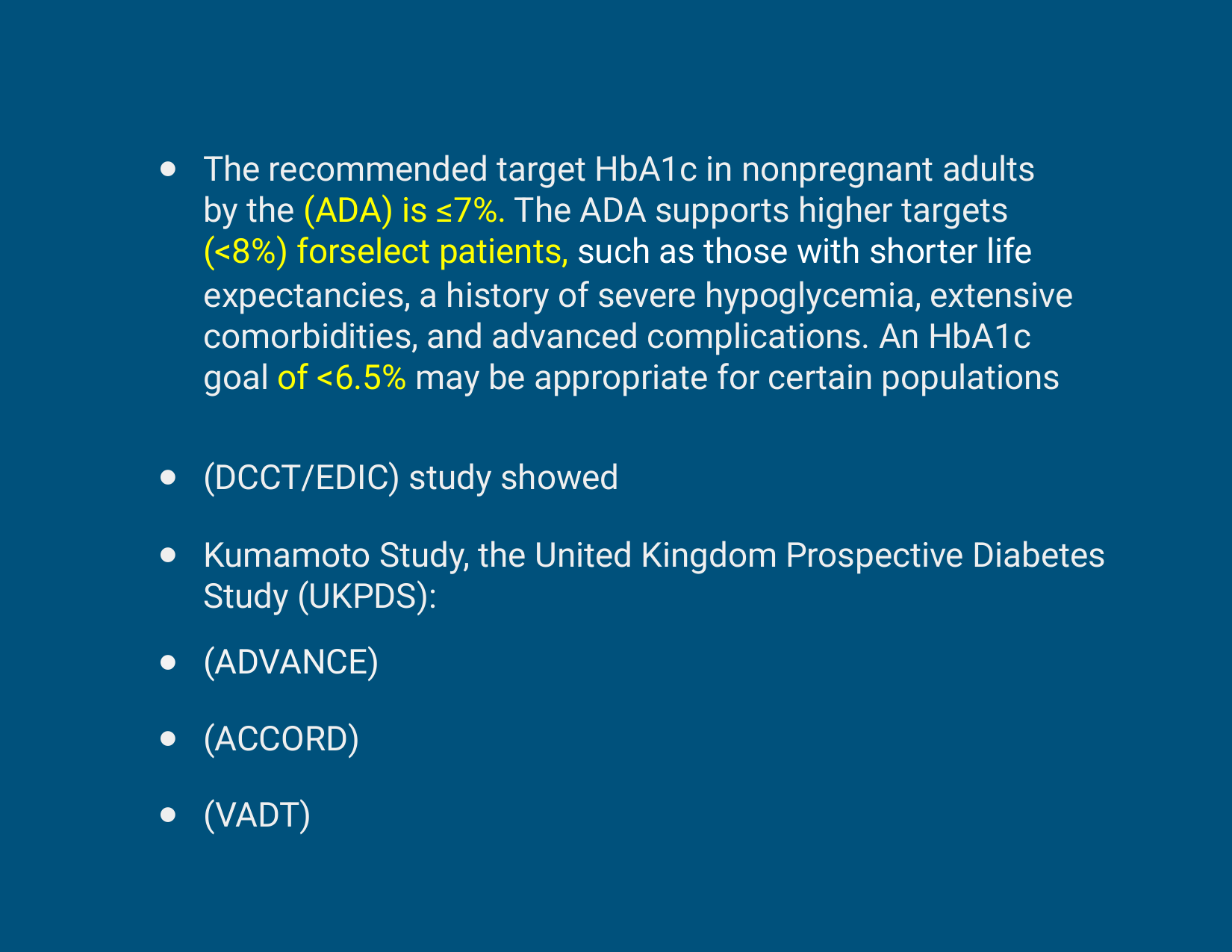

The recommended target HbA1c in nonpregnant adults by the (ADA) is ≤7%. The ADA supports higher targets  (<8%) forselect patients, such as those with shorter life

expectancies, a history of severe hypoglycemia, extensive
comorbidities, and advanced complications. An HbA1c
goal of <6.5% may be appropriate for certain populations
(DCCT/EDIC) study showed
Kumamoto Study, the United Kingdom Prospective Diabetes Study (UKPDS):

(ADVANCE)
(ACCORD)
(VADT)